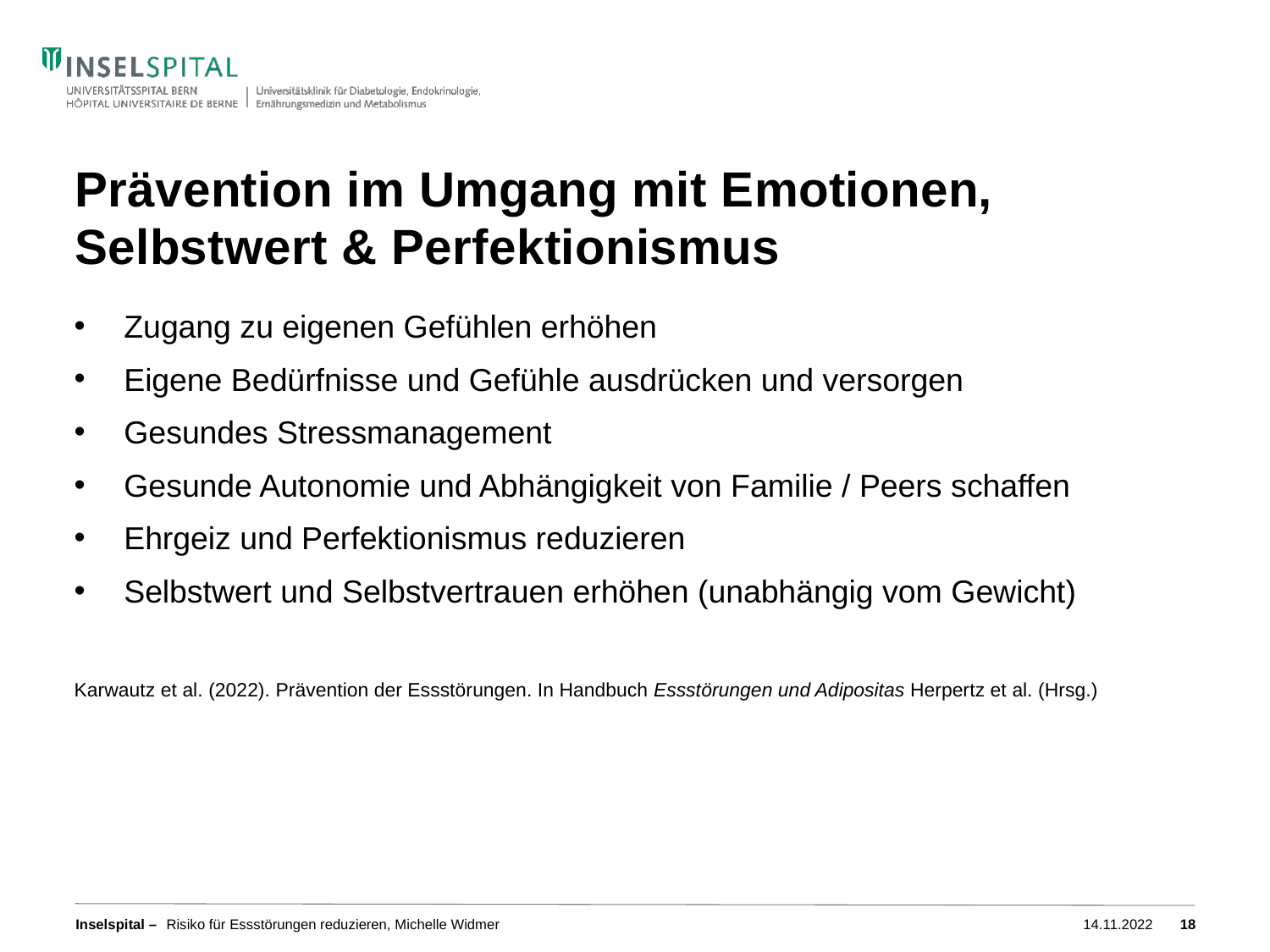

# Prävention im Umgang mit Emotionen, Selbstwert & Perfektionismus
Zugang zu eigenen Gefühlen erhöhen
Eigene Bedürfnisse und Gefühle ausdrücken und versorgen
Gesundes Stressmanagement
Gesunde Autonomie und Abhängigkeit von Familie / Peers schaffen
Ehrgeiz und Perfektionismus reduzieren
Selbstwert und Selbstvertrauen erhöhen (unabhängig vom Gewicht)

Karwautz et al. (2022). Prävention der Essstörungen. In Handbuch Essstörungen und Adipositas Herpertz et al. (Hrsg.)
Risiko für Essstörungen reduzieren, Michelle Widmer
14.11.2022
18